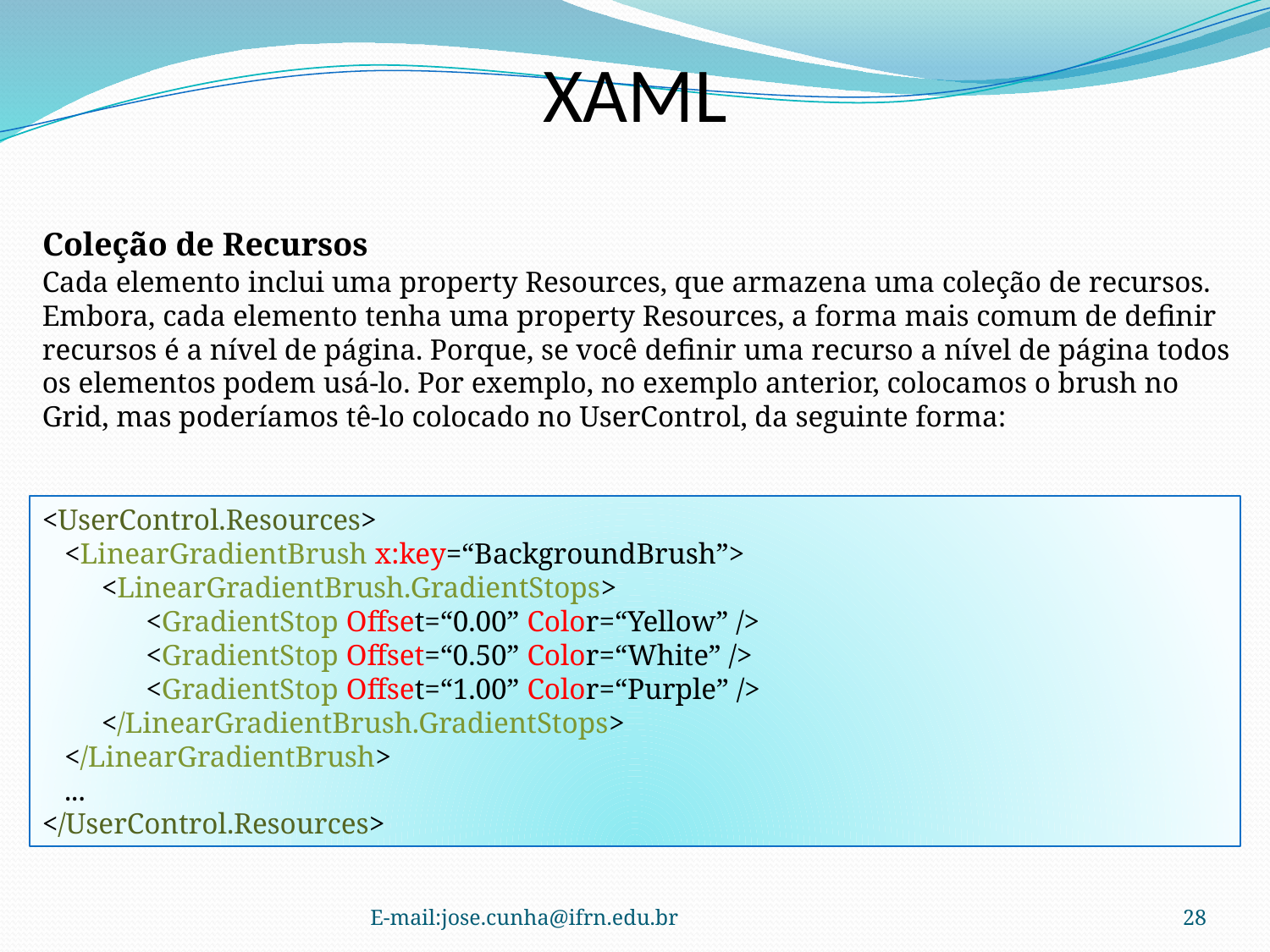

XAML
Coleção de Recursos
Cada elemento inclui uma property Resources, que armazena uma coleção de recursos.  Embora, cada elemento tenha uma property Resources, a forma mais comum de definir recursos é a nível de página. Porque, se você definir uma recurso a nível de página todos os elementos podem usá-lo. Por exemplo, no exemplo anterior, colocamos o brush no Grid, mas poderíamos tê-lo colocado no UserControl, da seguinte forma:
<UserControl.Resources>
   <LinearGradientBrush x:key=“BackgroundBrush”>
        <LinearGradientBrush.GradientStops>
              <GradientStop Offset=“0.00” Color=“Yellow” />
              <GradientStop Offset=“0.50” Color=“White” />
              <GradientStop Offset=“1.00” Color=“Purple” />
        </LinearGradientBrush.GradientStops>
   </LinearGradientBrush>
   ...
</UserControl.Resources>
E-mail:jose.cunha@ifrn.edu.br
28